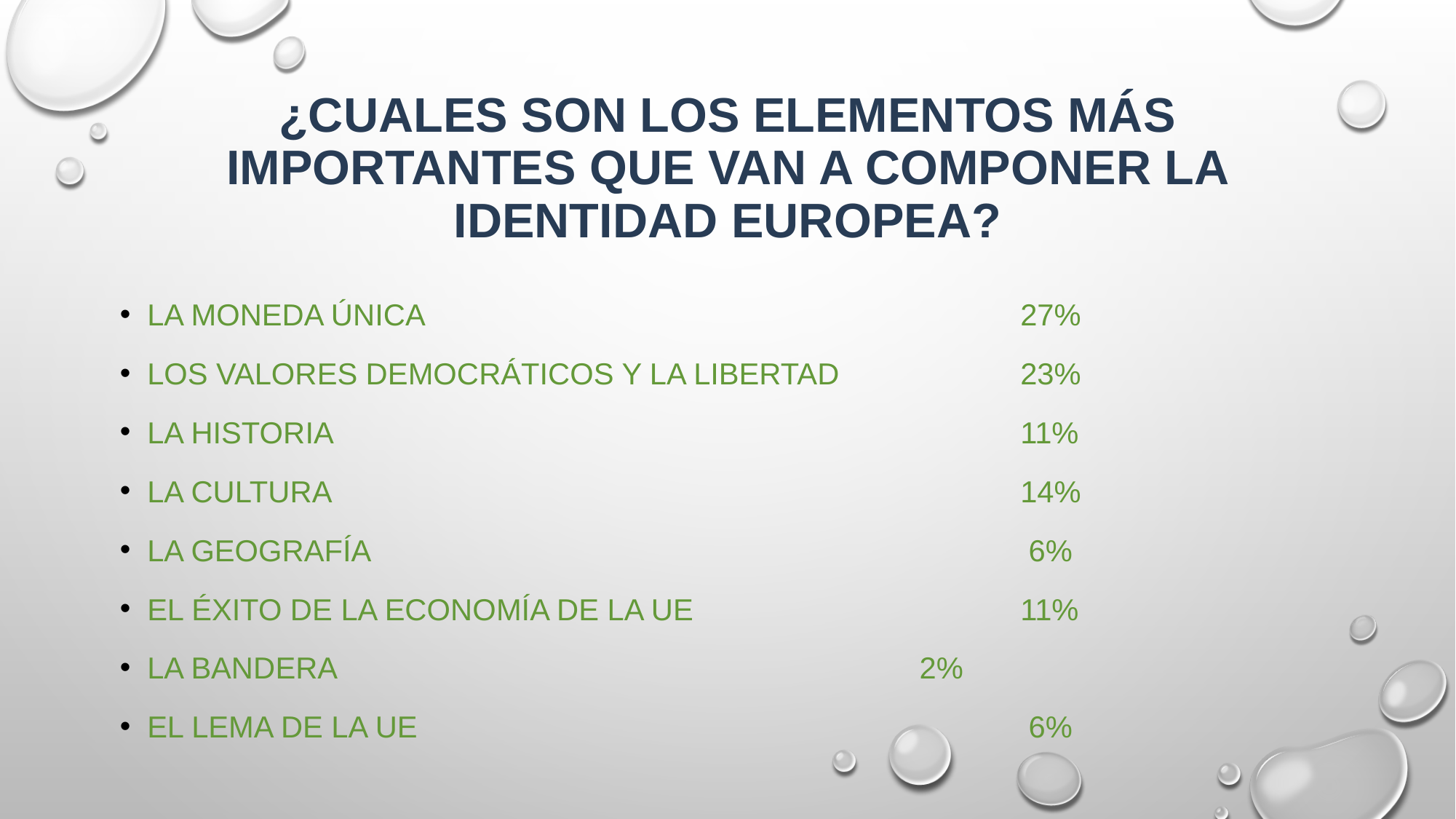

# ¿Cuales son los elementos más importantes que van a componer la identidad europea?
La moneda única						27%
Los valores democráticos y la libertad		23%
La historia							11%
La cultura							14%
La geografía						 6%
El éxito de la economía de la UE			11%
La bandera						 2%
El lema de la UE						 6%